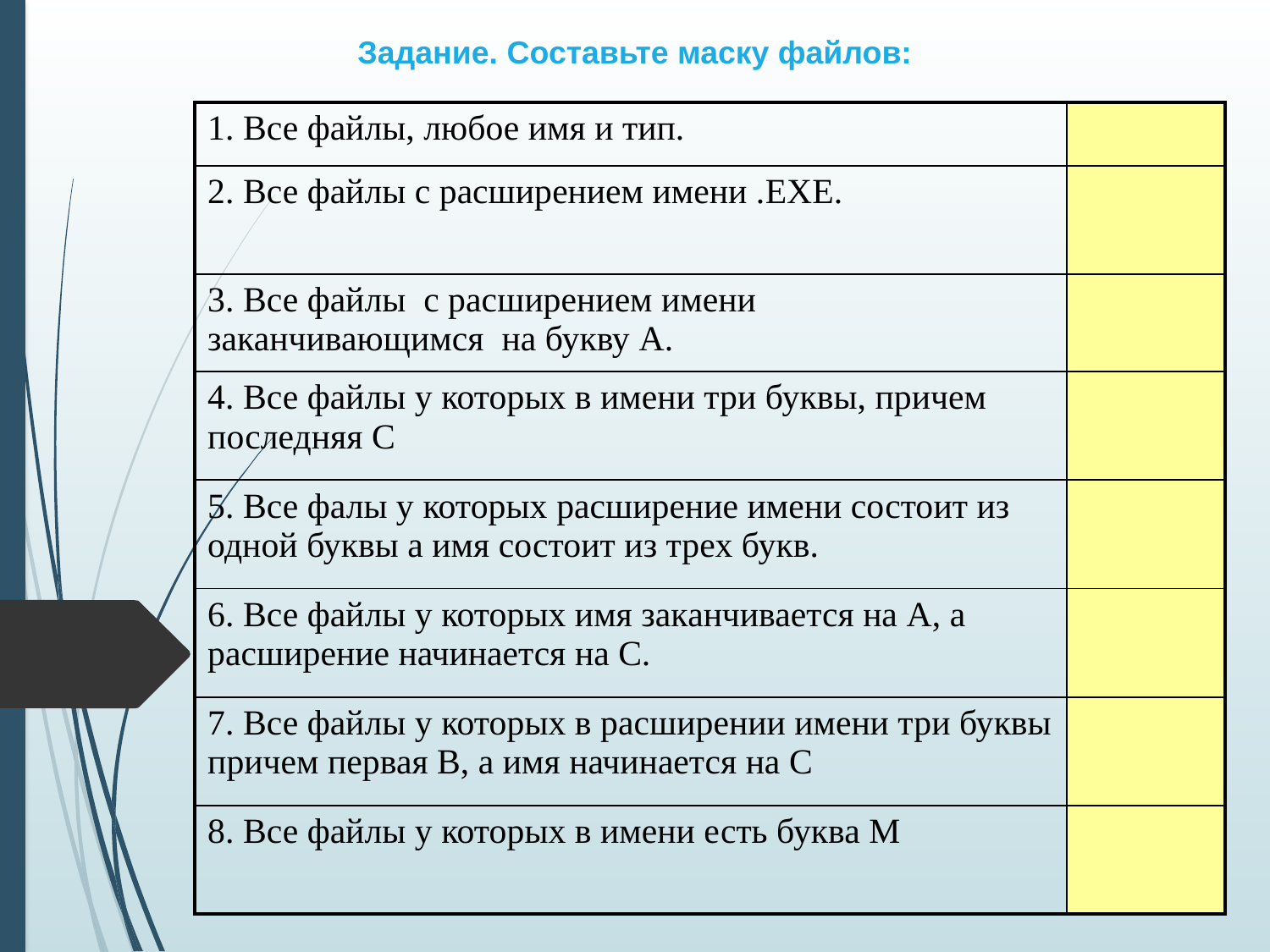

Задание. Составьте маску файлов:
| 1. Все файлы, любое имя и тип. |  |
| --- | --- |
| 2. Все файлы с расширением имени .EXE. |  |
| 3. Все файлы с расширением имени заканчивающимся на букву А. |  |
| 4. Все файлы у которых в имени три буквы, причем последняя С |  |
| 5. Все фалы у которых расширение имени состоит из одной буквы а имя состоит из трех букв. |  |
| 6. Все файлы у которых имя заканчивается на А, а расширение начинается на С. |  |
| 7. Все файлы у которых в расширении имени три буквы причем первая В, а имя начинается на С |  |
| 8. Все файлы у которых в имени есть буква М |  |